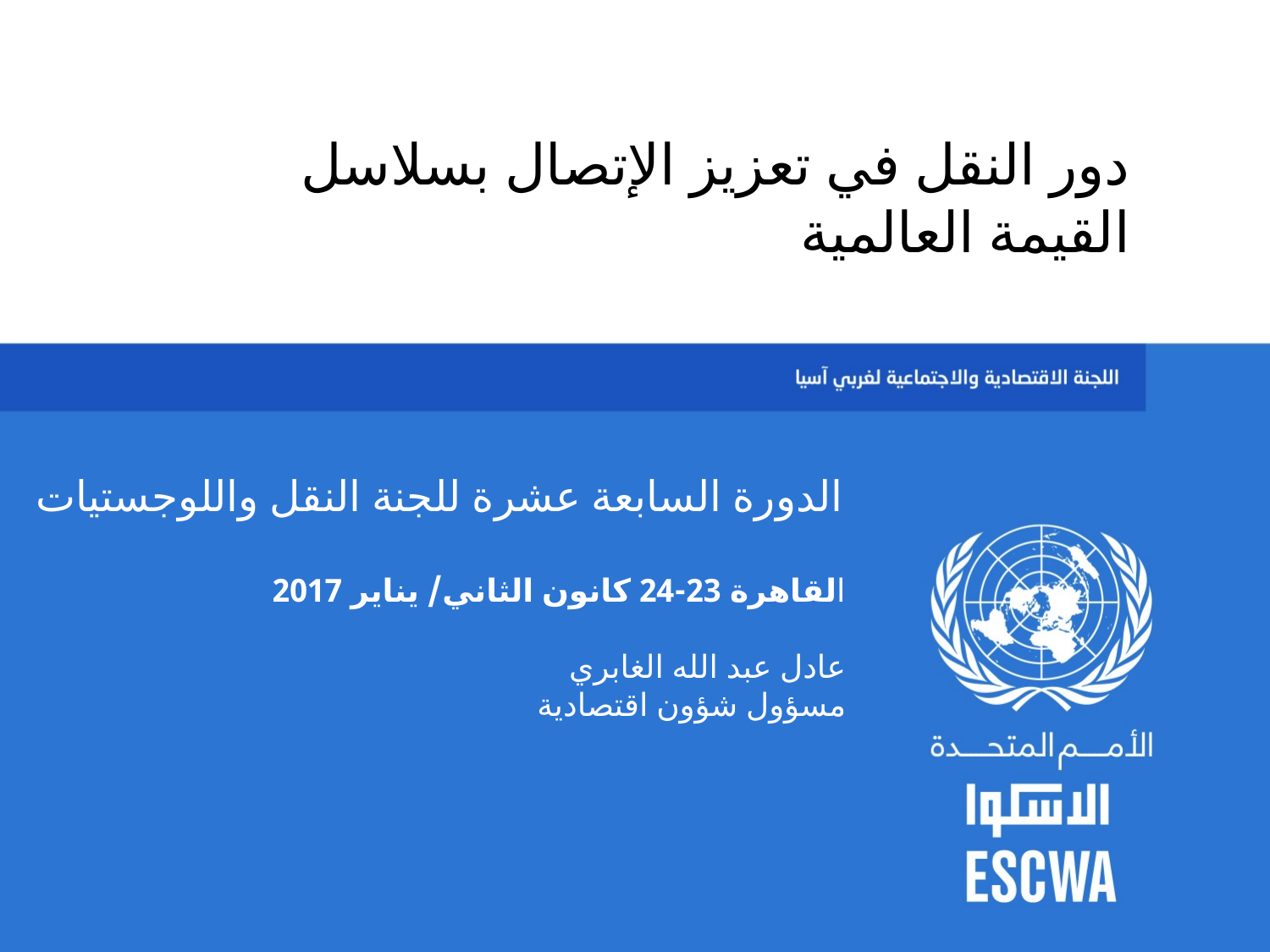

دور النقل في تعزيز الإتصال بسلاسل القيمة العالمية

الدورة السابعة عشرة للجنة النقل واللوجستيات

القاهرة 23-24 كانون الثاني/ يناير 2017

عادل عبد الله الغابري
مسؤول شؤون اقتصادية